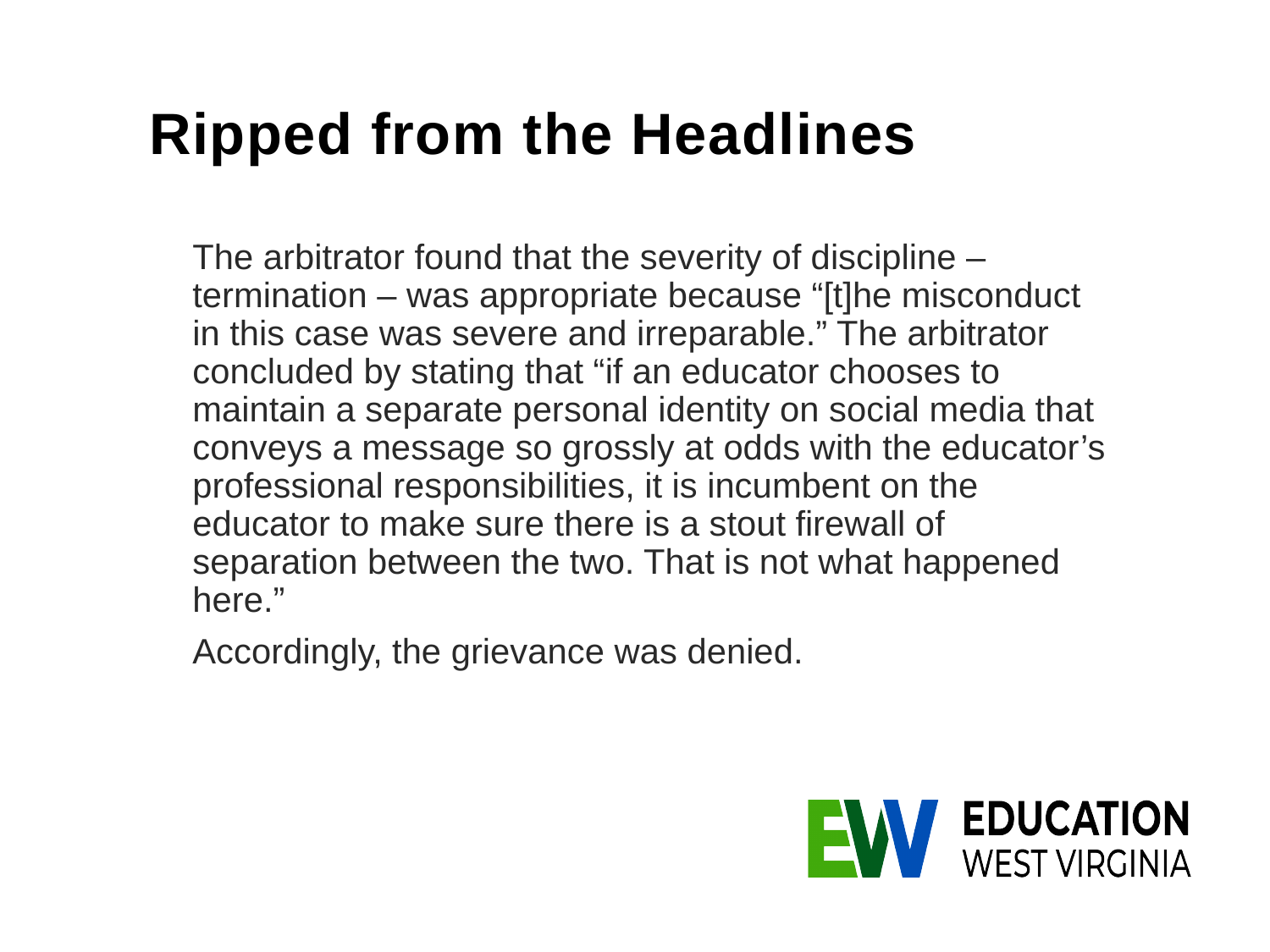

# Ripped from the Headlines
The arbitrator found that the severity of discipline – termination – was appropriate because “[t]he misconduct in this case was severe and irreparable.” The arbitrator concluded by stating that “if an educator chooses to maintain a separate personal identity on social media that conveys a message so grossly at odds with the educator’s professional responsibilities, it is incumbent on the educator to make sure there is a stout firewall of separation between the two. That is not what happened here.”
Accordingly, the grievance was denied.